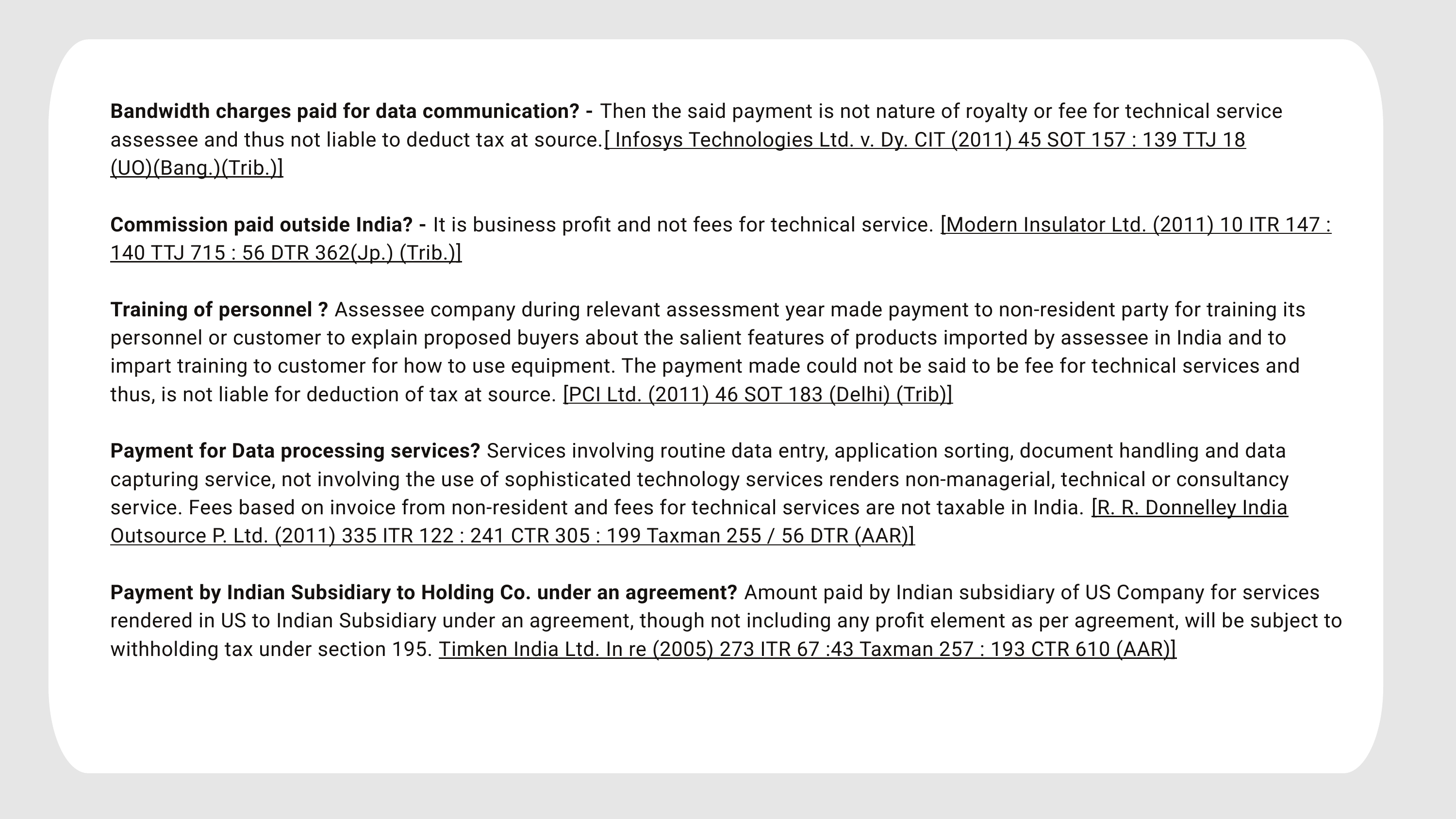

Bandwidth charges paid for data communication? - Then the said payment is not nature of royalty or fee for technical service assessee and thus not liable to deduct tax at source.[ Infosys Technologies Ltd. v. Dy. CIT (2011) 45 SOT 157 : 139 TTJ 18
(UO)(Bang.)(Trib.)]

Commission paid outside India? - It is business profit and not fees for technical service. [Modern Insulator Ltd. (2011) 10 ITR 147 : 140 TTJ 715 : 56 DTR 362(Jp.) (Trib.)]

Training of personnel ? Assessee company during relevant assessment year made payment to non-resident party for training its personnel or customer to explain proposed buyers about the salient features of products imported by assessee in India and to impart training to customer for how to use equipment. The payment made could not be said to be fee for technical services and thus, is not liable for deduction of tax at source. [PCI Ltd. (2011) 46 SOT 183 (Delhi) (Trib)]

Payment for Data processing services? Services involving routine data entry, application sorting, document handling and data capturing service, not involving the use of sophisticated technology services renders non-managerial, technical or consultancy service. Fees based on invoice from non-resident and fees for technical services are not taxable in India. [R. R. Donnelley India Outsource P. Ltd. (2011) 335 ITR 122 : 241 CTR 305 : 199 Taxman 255 / 56 DTR (AAR)]

Payment by Indian Subsidiary to Holding Co. under an agreement? Amount paid by Indian subsidiary of US Company for services rendered in US to Indian Subsidiary under an agreement, though not including any profit element as per agreement, will be subject to withholding tax under section 195. Timken India Ltd. In re (2005) 273 ITR 67 :43 Taxman 257 : 193 CTR 610 (AAR)]